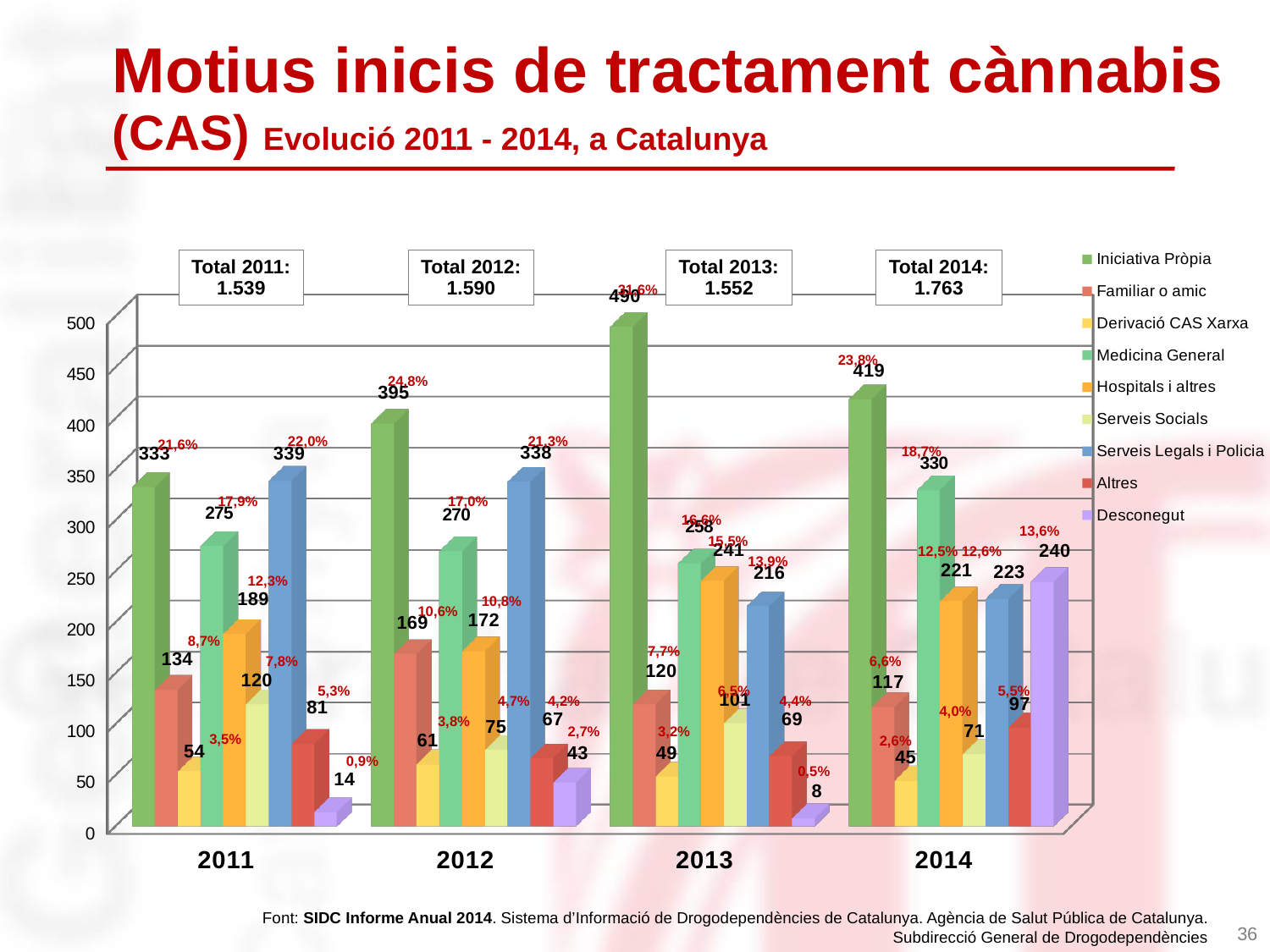

Motius inicis de tractament cànnabis (CAS) Evolució 2011 - 2014, a Catalunya

[unsupported chart]

Total 2011:
1.539
Total 2012:
1.590
Total 2013:
1.552
Total 2014:
1.763
31,6%
23,8%
24,8%
22,0%
21,3%
18,7%
21,6%
17,9%
17,0%
16,6%
13,6%
15,5%
12,5%
12,6%
13,9%
12,3%
10,8%
10,6%
8,7%
7,7%
7,8%
6,6%
5,3%
5,5%
6,5%
4,4%
4,7%
4,2%
4,0%
3,8%
3,5%
2,7%
3,2%
2,6%
0,9%
0,5%
Font: SIDC Informe Anual 2014. Sistema d’Informació de Drogodependències de Catalunya. Agència de Salut Pública de Catalunya. Subdirecció General de Drogodependències

36